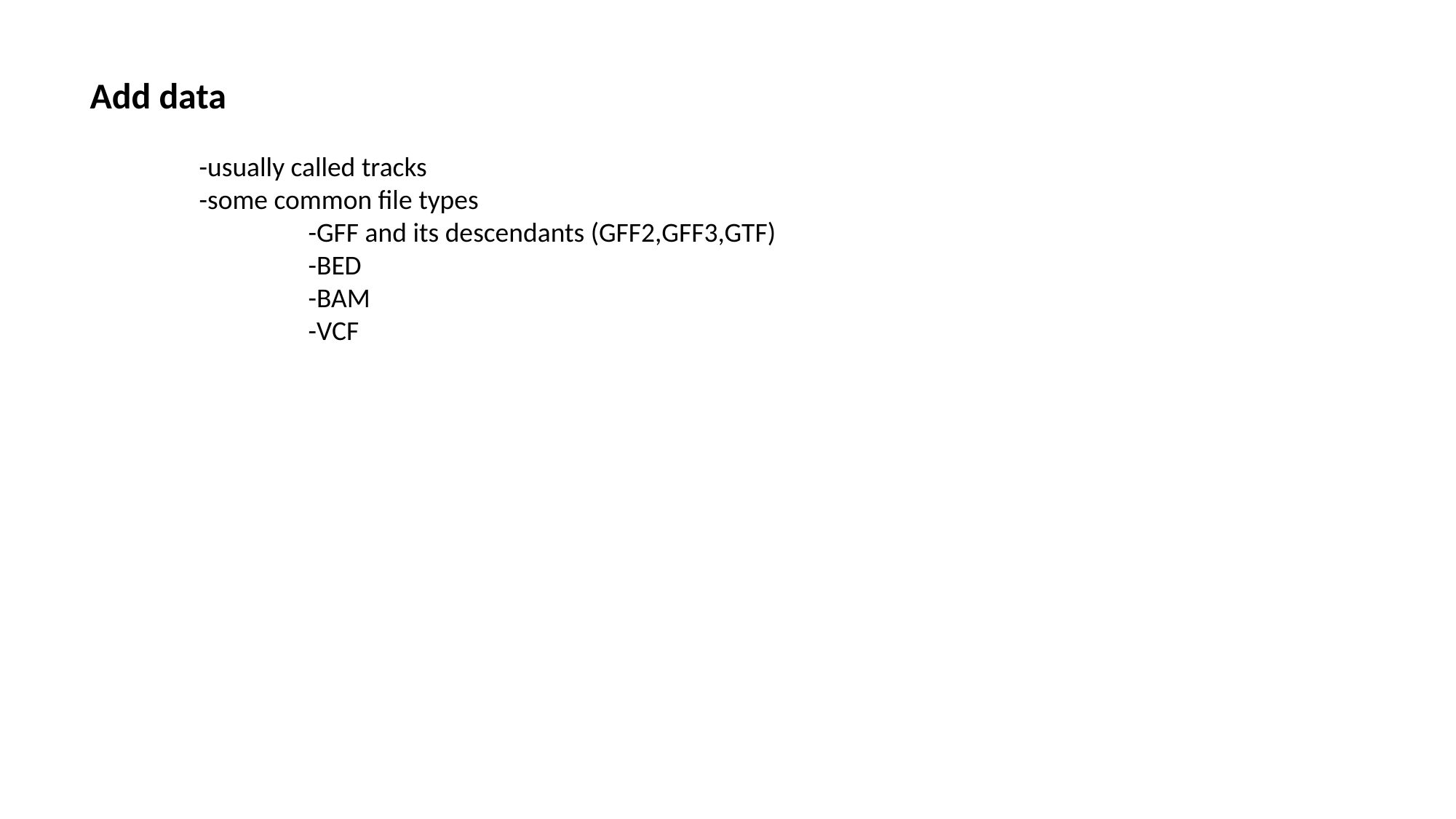

Add data

	-usually called tracks
	-some common file types
		-GFF and its descendants (GFF2,GFF3,GTF)
		-BED
		-BAM
		-VCF